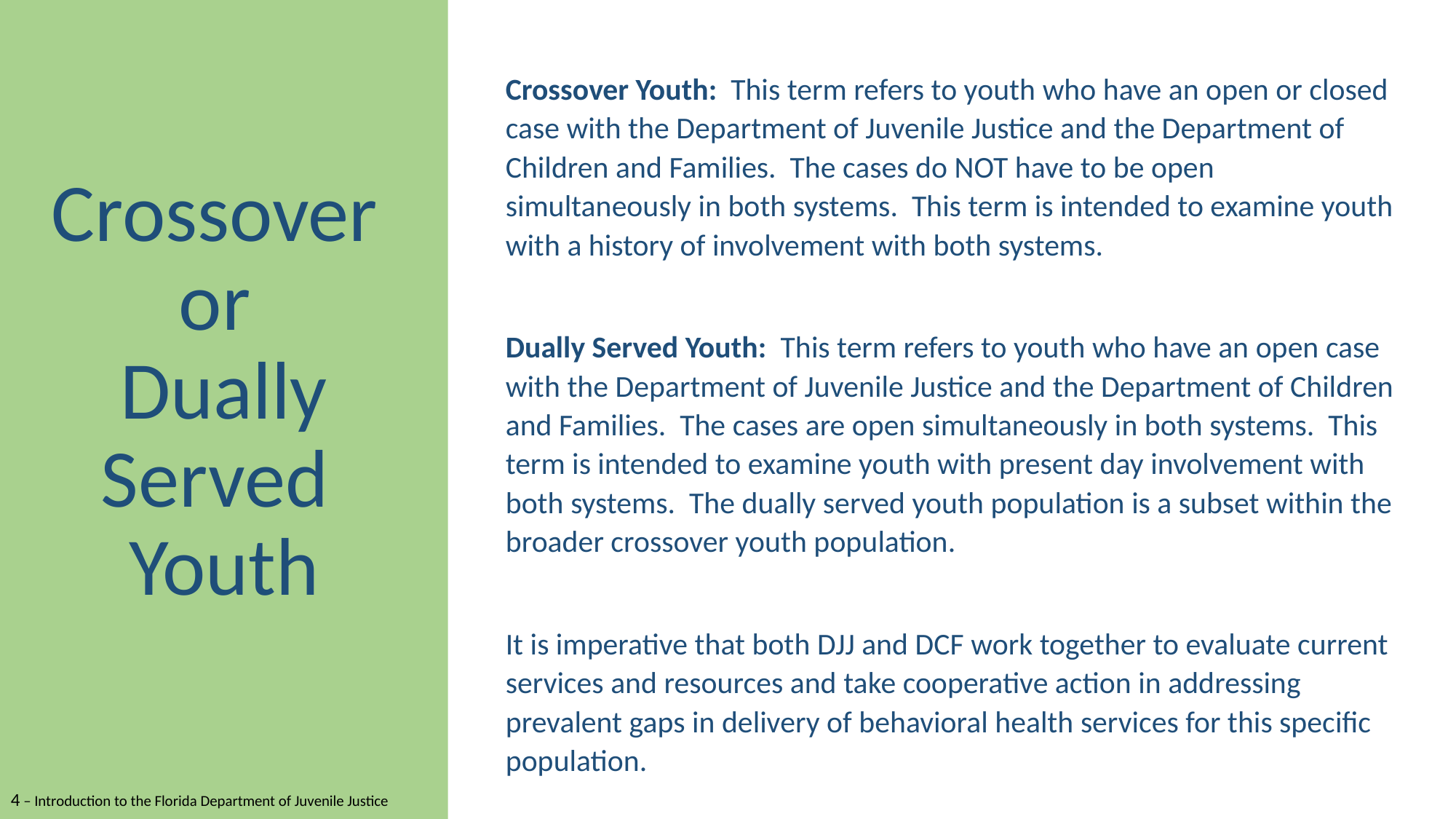

Crossover Youth:  This term refers to youth who have an open or closed case with the Department of Juvenile Justice and the Department of Children and Families.  The cases do NOT have to be open simultaneously in both systems.  This term is intended to examine youth with a history of involvement with both systems.

Dually Served Youth:  This term refers to youth who have an open case with the Department of Juvenile Justice and the Department of Children and Families.  The cases are open simultaneously in both systems.  This term is intended to examine youth with present day involvement with both systems.  The dually served youth population is a subset within the broader crossover youth population.

It is imperative that both DJJ and DCF work together to evaluate current services and resources and take cooperative action in addressing prevalent gaps in delivery of behavioral health services for this specific population.

# Crossover or Dually Served Youth
4 – Introduction to the Florida Department of Juvenile Justice